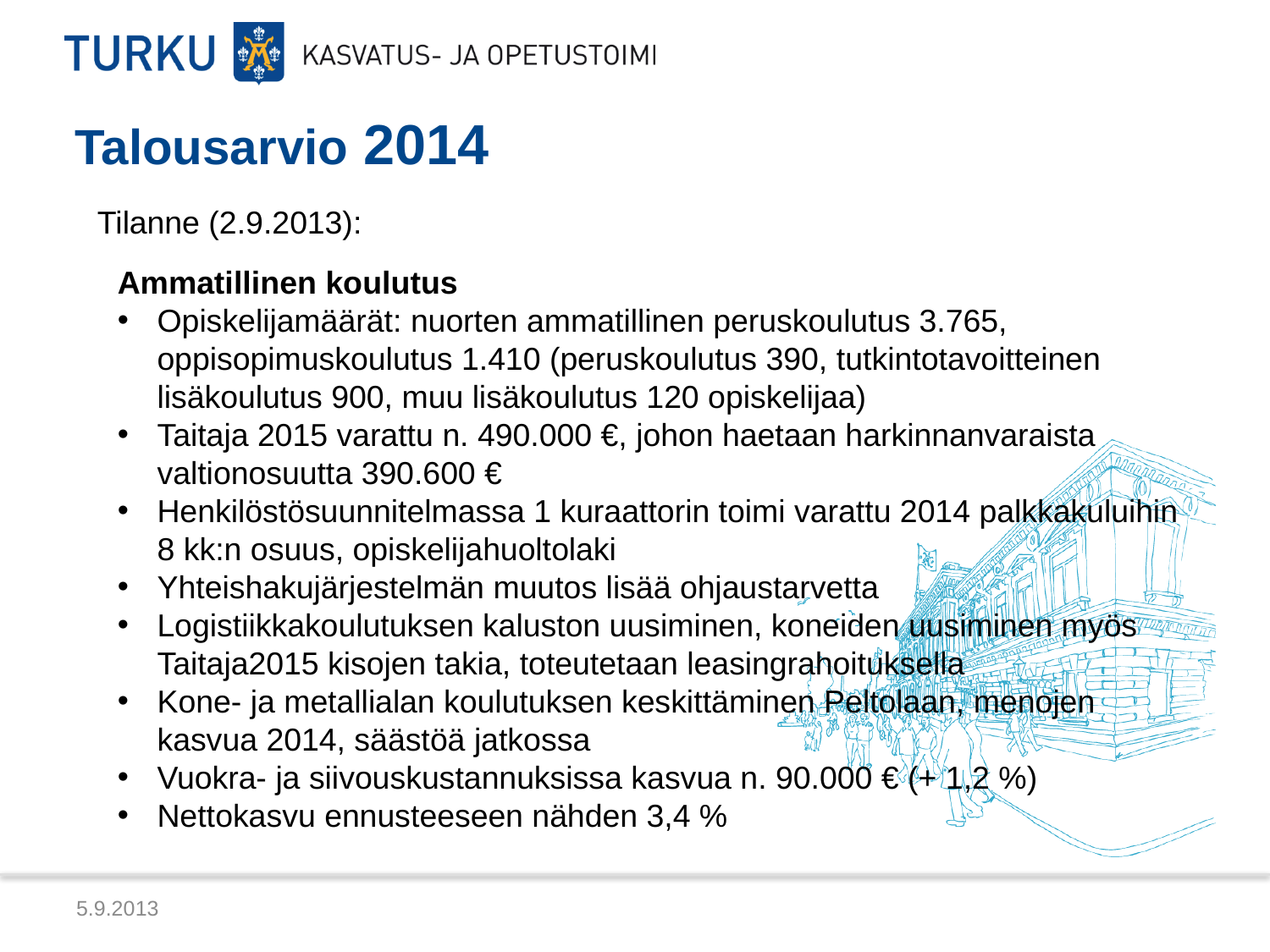

# Talousarvio 2014
Tilanne (2.9.2013):
Ammatillinen koulutus
Opiskelijamäärät: nuorten ammatillinen peruskoulutus 3.765, oppisopimuskoulutus 1.410 (peruskoulutus 390, tutkintotavoitteinen lisäkoulutus 900, muu lisäkoulutus 120 opiskelijaa)
Taitaja 2015 varattu n. 490.000 €, johon haetaan harkinnanvaraista valtionosuutta 390.600 €
Henkilöstösuunnitelmassa 1 kuraattorin toimi varattu 2014 palkkakuluihin 8 kk:n osuus, opiskelijahuoltolaki
Yhteishakujärjestelmän muutos lisää ohjaustarvetta
Logistiikkakoulutuksen kaluston uusiminen, koneiden uusiminen myös Taitaja2015 kisojen takia, toteutetaan leasingrahoituksella
Kone- ja metallialan koulutuksen keskittäminen Peltolaan, menojen kasvua 2014, säästöä jatkossa
Vuokra- ja siivouskustannuksissa kasvua n. 90.000 € (+ 1,2 %)
Nettokasvu ennusteeseen nähden 3,4 %

5.9.2013